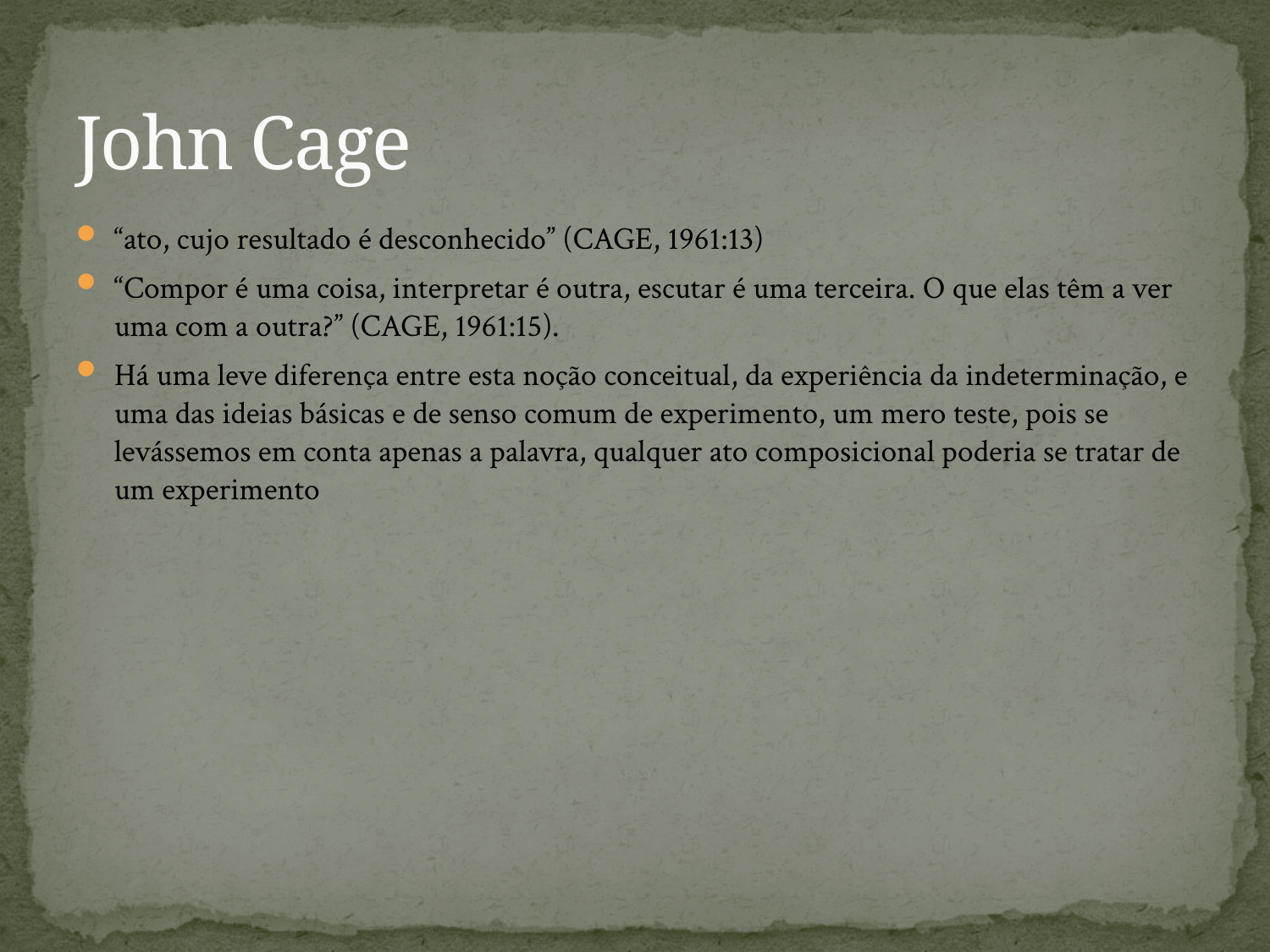

# John Cage
“ato, cujo resultado é desconhecido” (CAGE, 1961:13)
“Compor é uma coisa, interpretar é outra, escutar é uma terceira. O que elas têm a ver uma com a outra?” (CAGE, 1961:15).
Há uma leve diferença entre esta noção conceitual, da experiência da indeterminação, e uma das ideias básicas e de senso comum de experimento, um mero teste, pois se levássemos em conta apenas a palavra, qualquer ato composicional poderia se tratar de um experimento